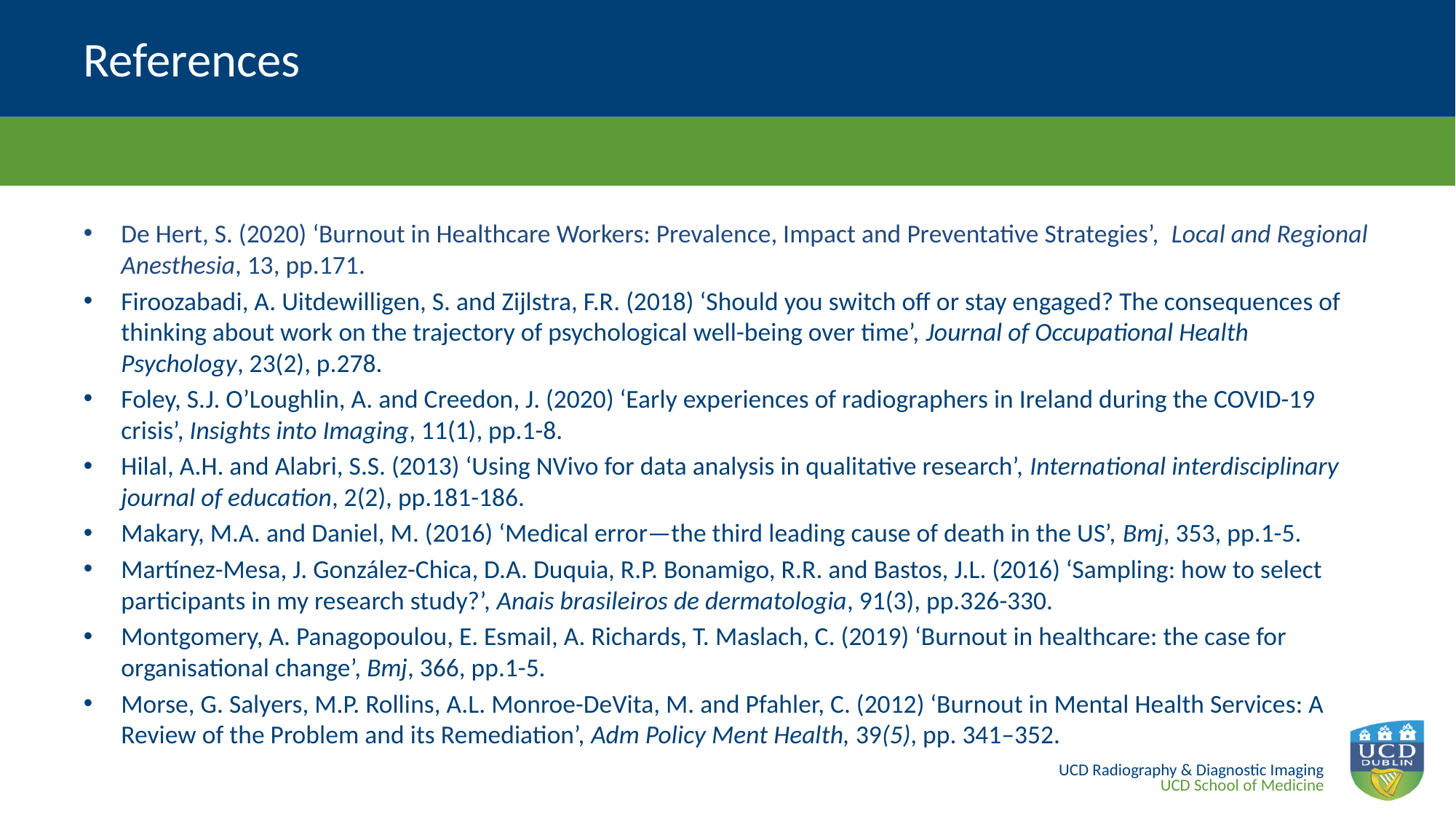

# References
De Hert, S. (2020) ‘Burnout in Healthcare Workers: Prevalence, Impact and Preventative Strategies’,  Local and Regional Anesthesia, 13, pp.171.
Firoozabadi, A. Uitdewilligen, S. and Zijlstra, F.R. (2018) ‘Should you switch off or stay engaged? The consequences of thinking about work on the trajectory of psychological well-being over time’, Journal of Occupational Health Psychology, 23(2), p.278.
Foley, S.J. O’Loughlin, A. and Creedon, J. (2020) ‘Early experiences of radiographers in Ireland during the COVID-19 crisis’, Insights into Imaging, 11(1), pp.1-8.
Hilal, A.H. and Alabri, S.S. (2013) ‘Using NVivo for data analysis in qualitative research’, International interdisciplinary journal of education, 2(2), pp.181-186.
Makary, M.A. and Daniel, M. (2016) ‘Medical error—the third leading cause of death in the US’, Bmj, 353, pp.1-5.
Martínez-Mesa, J. González-Chica, D.A. Duquia, R.P. Bonamigo, R.R. and Bastos, J.L. (2016) ‘Sampling: how to select participants in my research study?’, Anais brasileiros de dermatologia, 91(3), pp.326-330.
Montgomery, A. Panagopoulou, E. Esmail, A. Richards, T. Maslach, C. (2019) ‘Burnout in healthcare: the case for organisational change’, Bmj, 366, pp.1-5.
Morse, G. Salyers, M.P. Rollins, A.L. Monroe-DeVita, M. and Pfahler, C. (2012) ‘Burnout in Mental Health Services: A Review of the Problem and its Remediation’, Adm Policy Ment Health, 39(5), pp. 341–352.